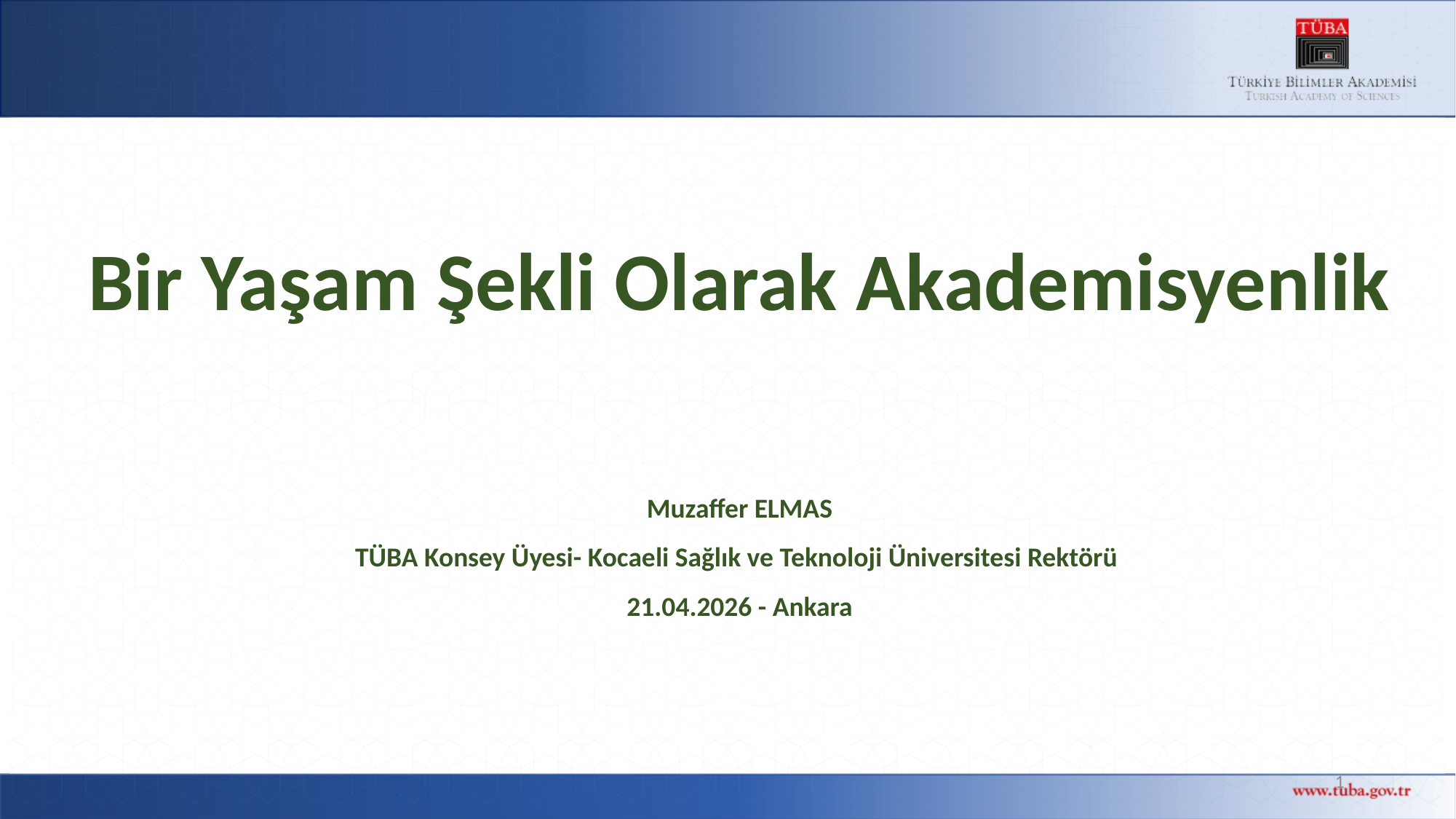

Bir Yaşam Şekli Olarak Akademisyenlik

Muzaffer ELMAS
TÜBA Konsey Üyesi- Kocaeli Sağlık ve Teknoloji Üniversitesi Rektörü
21.04.2026 - Ankara
1